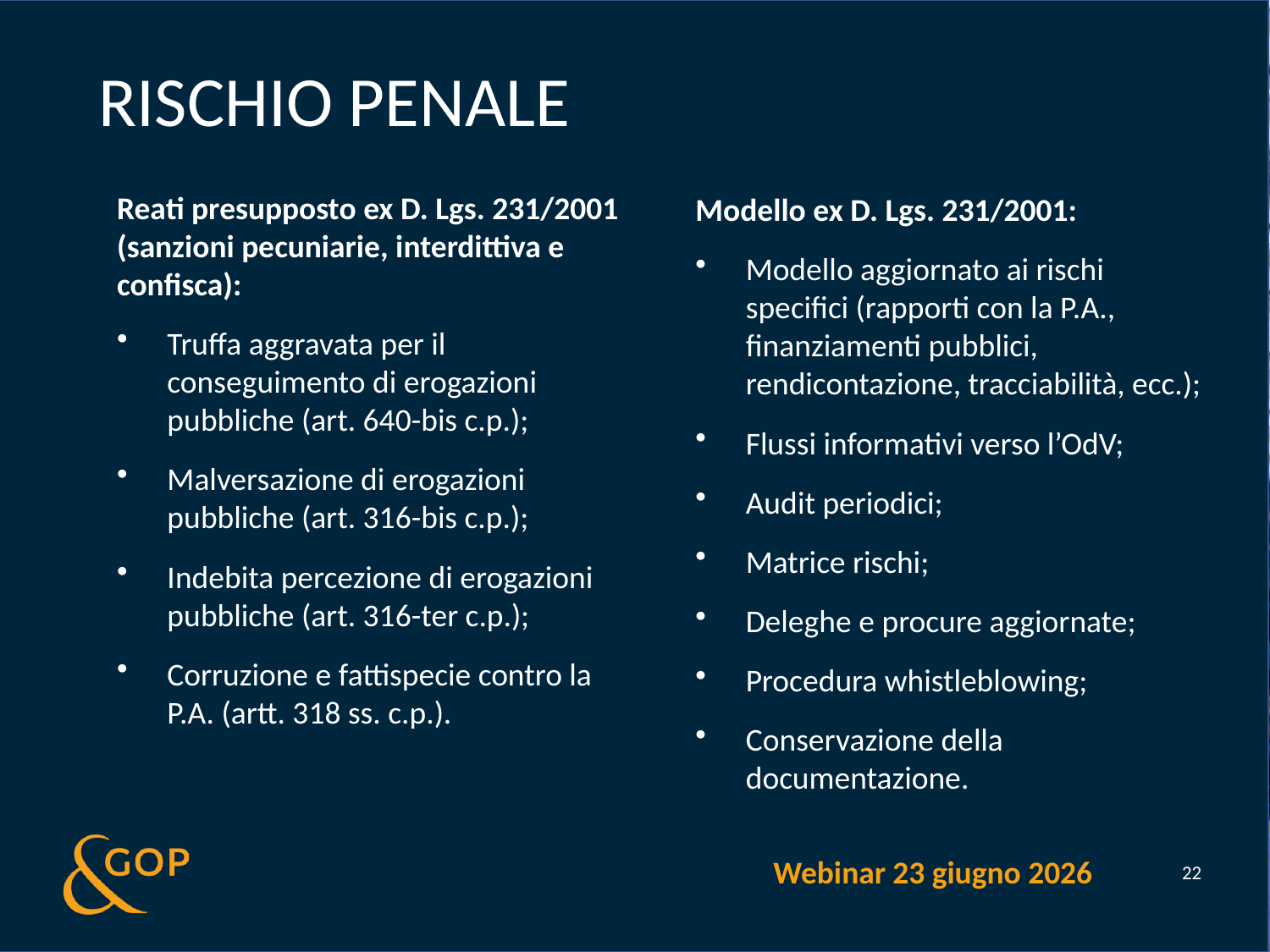

# Rischio penale
Reati presupposto ex D. Lgs. 231/2001 (sanzioni pecuniarie, interdittiva e confisca):
Truffa aggravata per il conseguimento di erogazioni pubbliche (art. 640-bis c.p.);
Malversazione di erogazioni pubbliche (art. 316-bis c.p.);
Indebita percezione di erogazioni pubbliche (art. 316-ter c.p.);
Corruzione e fattispecie contro la P.A. (artt. 318 ss. c.p.).
Modello ex D. Lgs. 231/2001:
Modello aggiornato ai rischi specifici (rapporti con la P.A., finanziamenti pubblici, rendicontazione, tracciabilità, ecc.);
Flussi informativi verso l’OdV;
Audit periodici;
Matrice rischi;
Deleghe e procure aggiornate;
Procedura whistleblowing;
Conservazione della documentazione.

Webinar 23 giugno 2026
22